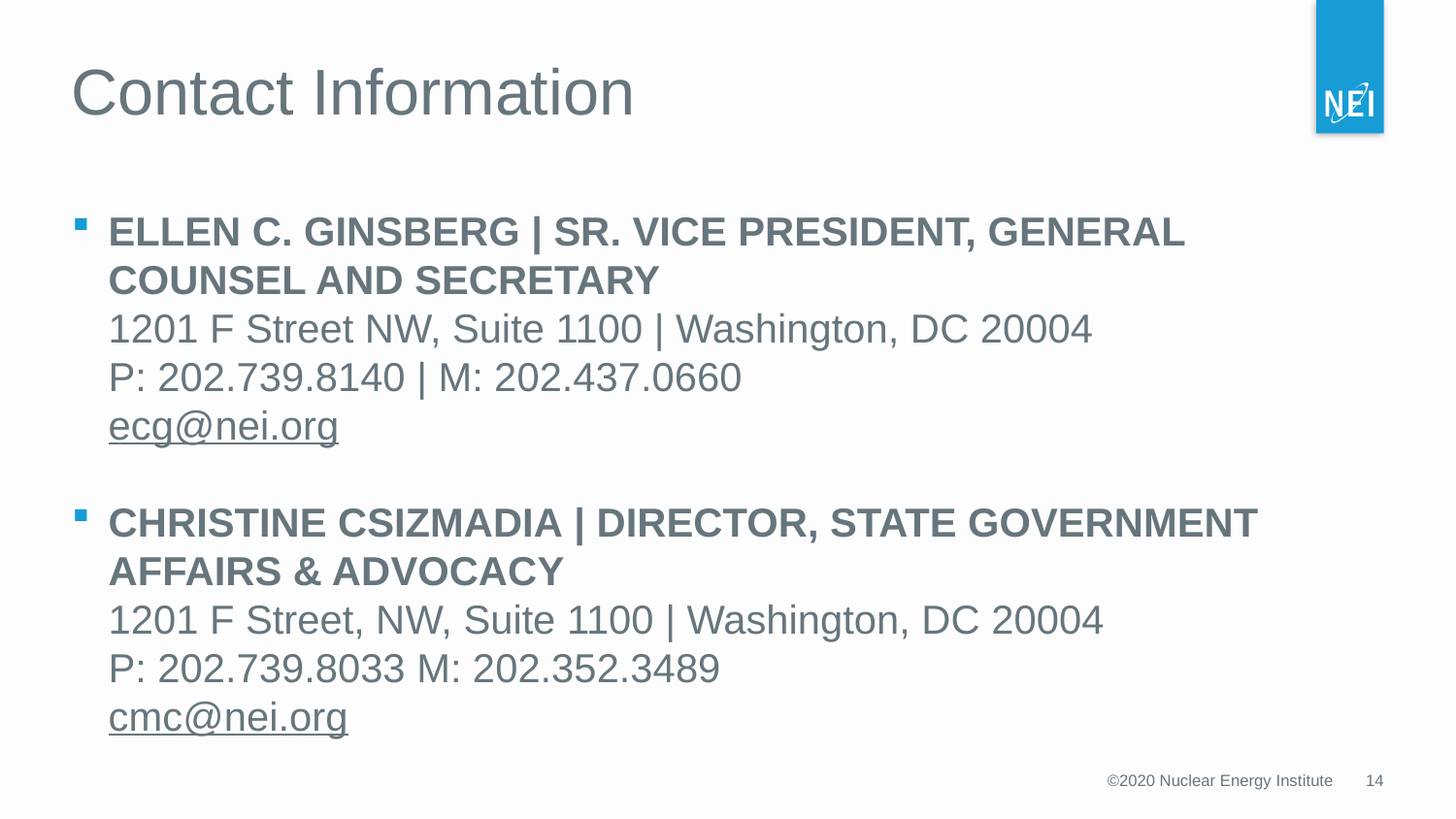

Contact Information
ELLEN C. GINSBERG | SR. VICE PRESIDENT, GENERAL COUNSEL AND SECRETARY
1201 F Street NW, Suite 1100 | Washington, DC 20004
P: 202.739.8140 | M: 202.437.0660
ecg@nei.org

CHRISTINE CSIZMADIA | DIRECTOR, STATE GOVERNMENT AFFAIRS & ADVOCACY
1201 F Street, NW, Suite 1100 | Washington, DC 20004
P: 202.739.8033 M: 202.352.3489
cmc@nei.org